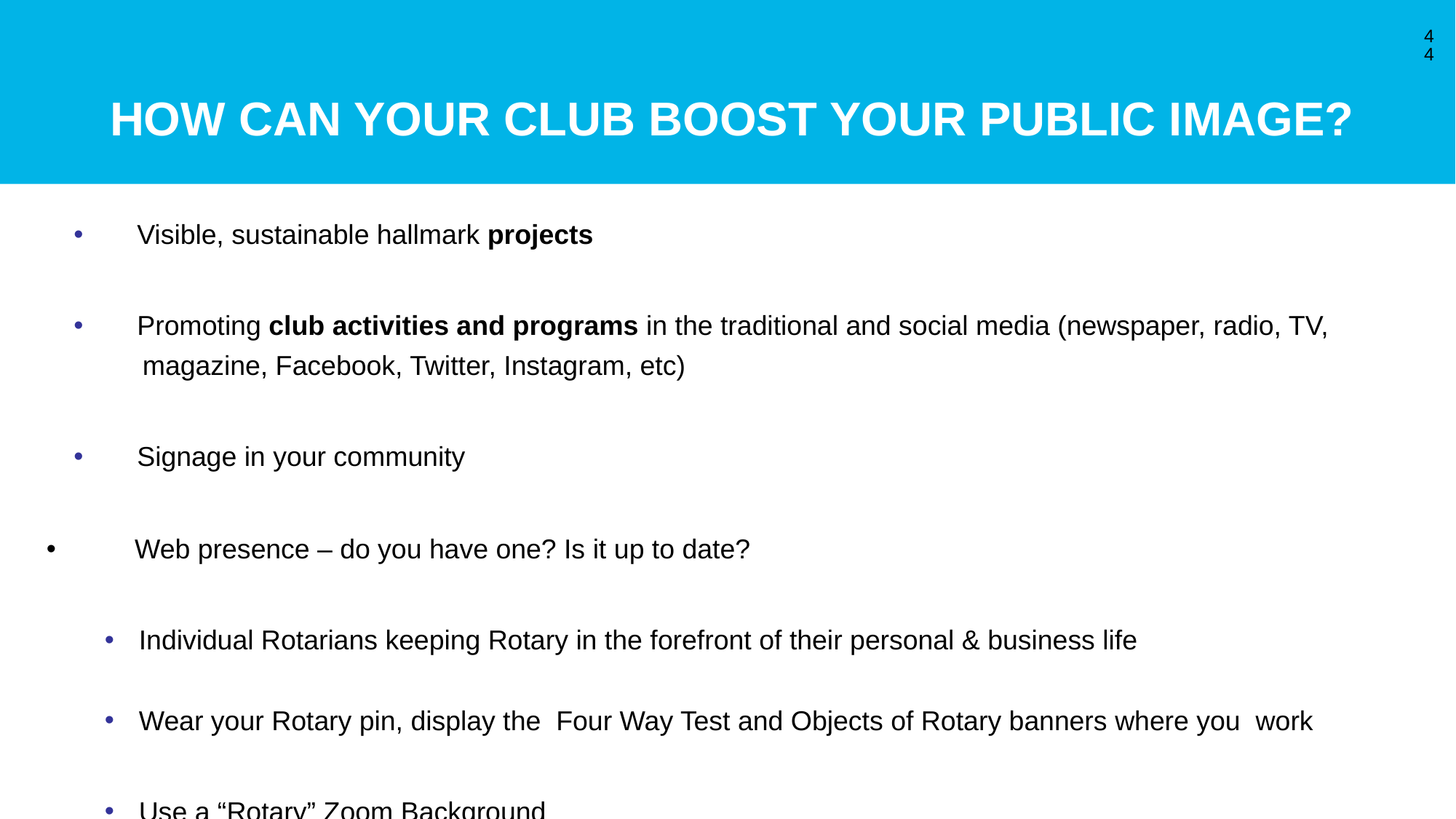

# How can your club BOOST YOUR PUBLIC IMAGE?
44
    Visible, sustainable hallmark projects

    Promoting club activities and programs in the traditional and social media (newspaper, radio, TV,
         magazine, Facebook, Twitter, Instagram, etc)

    Signage in your community

        Web presence – do you have one? Is it up to date?

Individual Rotarians keeping Rotary in the forefront of their personal & business life

Wear your Rotary pin, display the  Four Way Test and Objects of Rotary banners where you  work

Use a “Rotary” Zoom Background